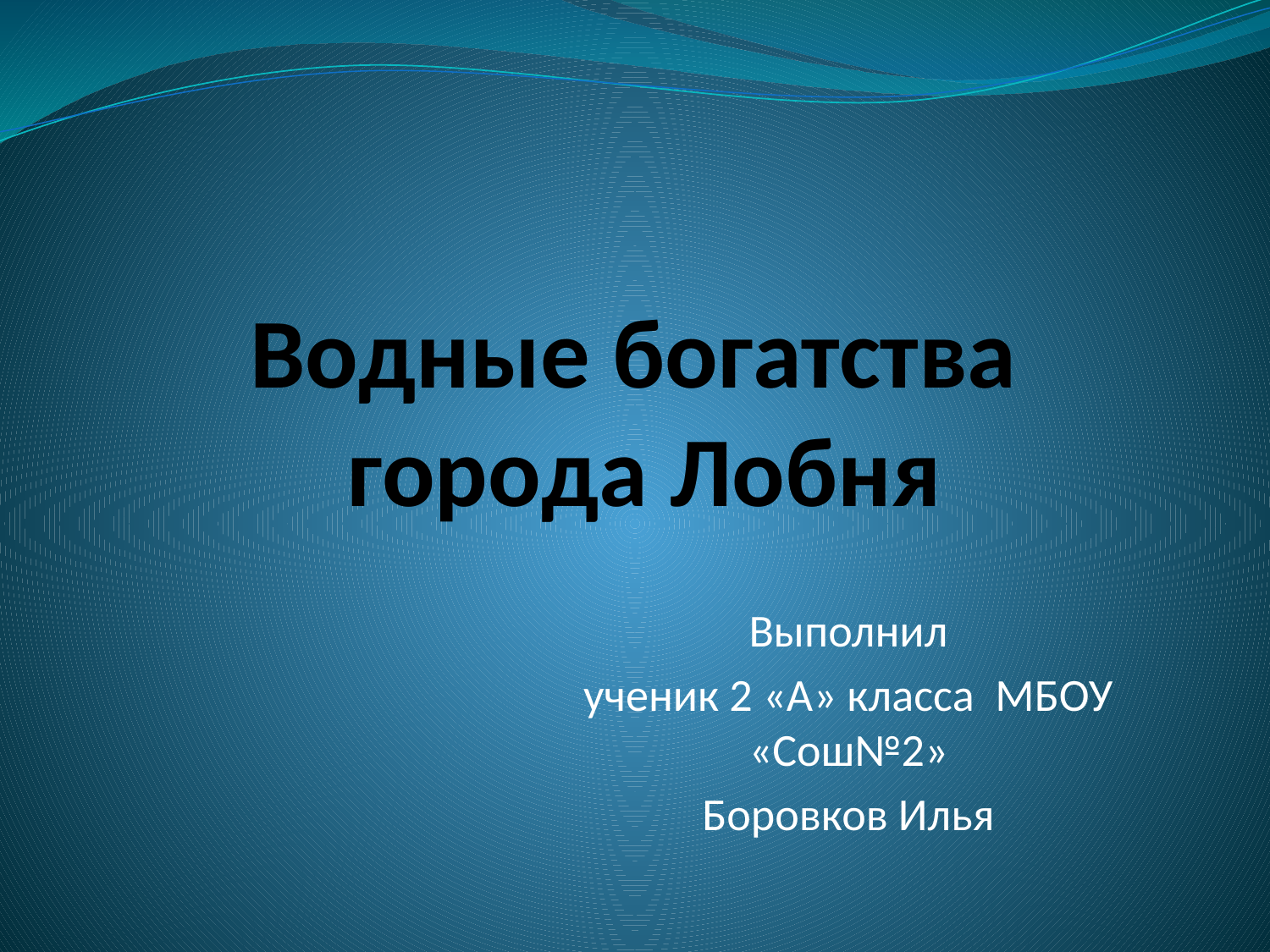

# Водные богатства города Лобня
Выполнил
ученик 2 «А» класса  МБОУ «Сош№2»
Боровков Илья